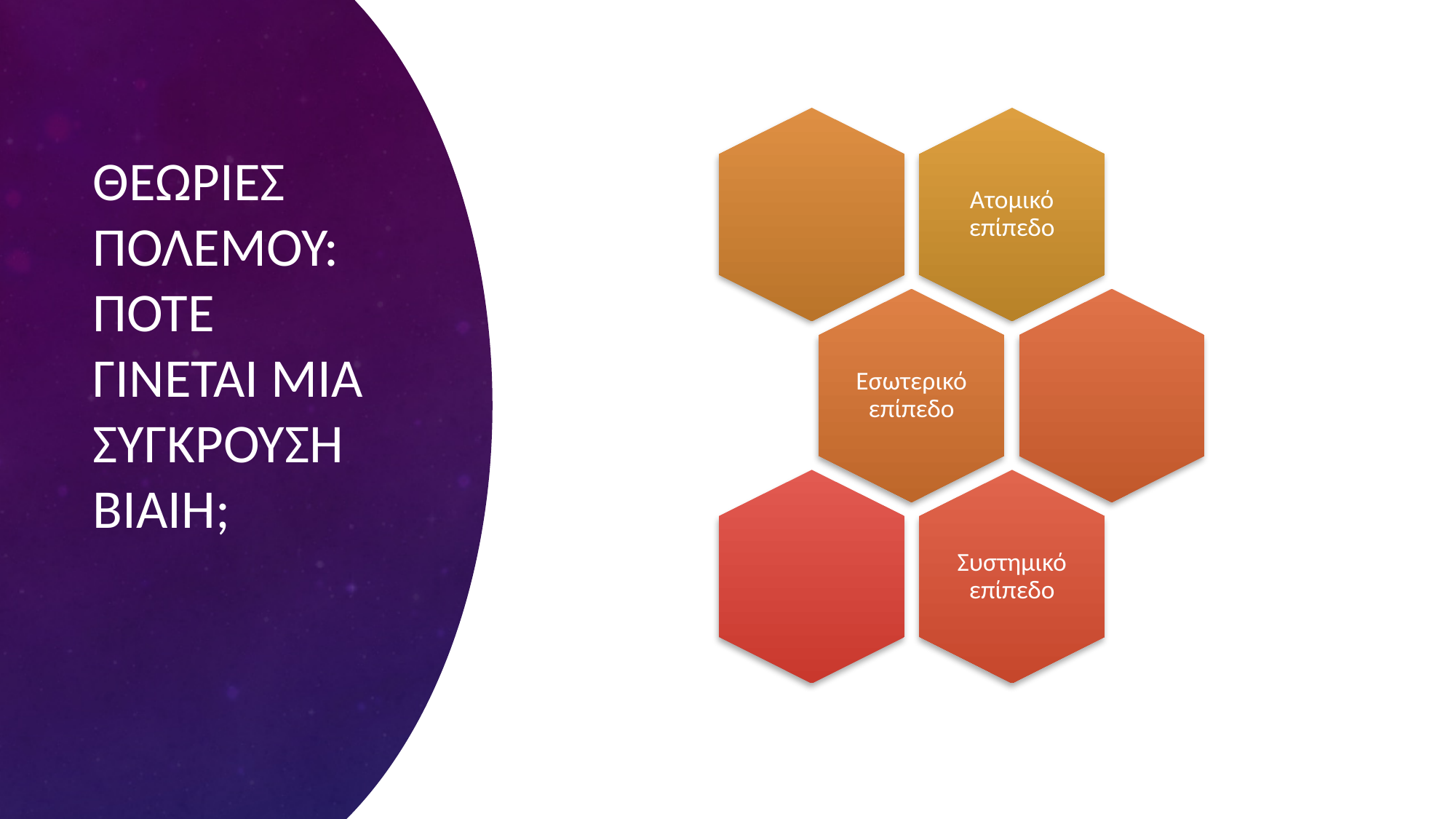

# ΘΕΩΡΙΕΣ ΠΟΛΕΜΟΥ: Πότε γίνεται μια σύγκρουση βίαιη;
Ατομικό επίπεδο

Εσωτερικό επίπεδο

Συστημικό επίπεδο